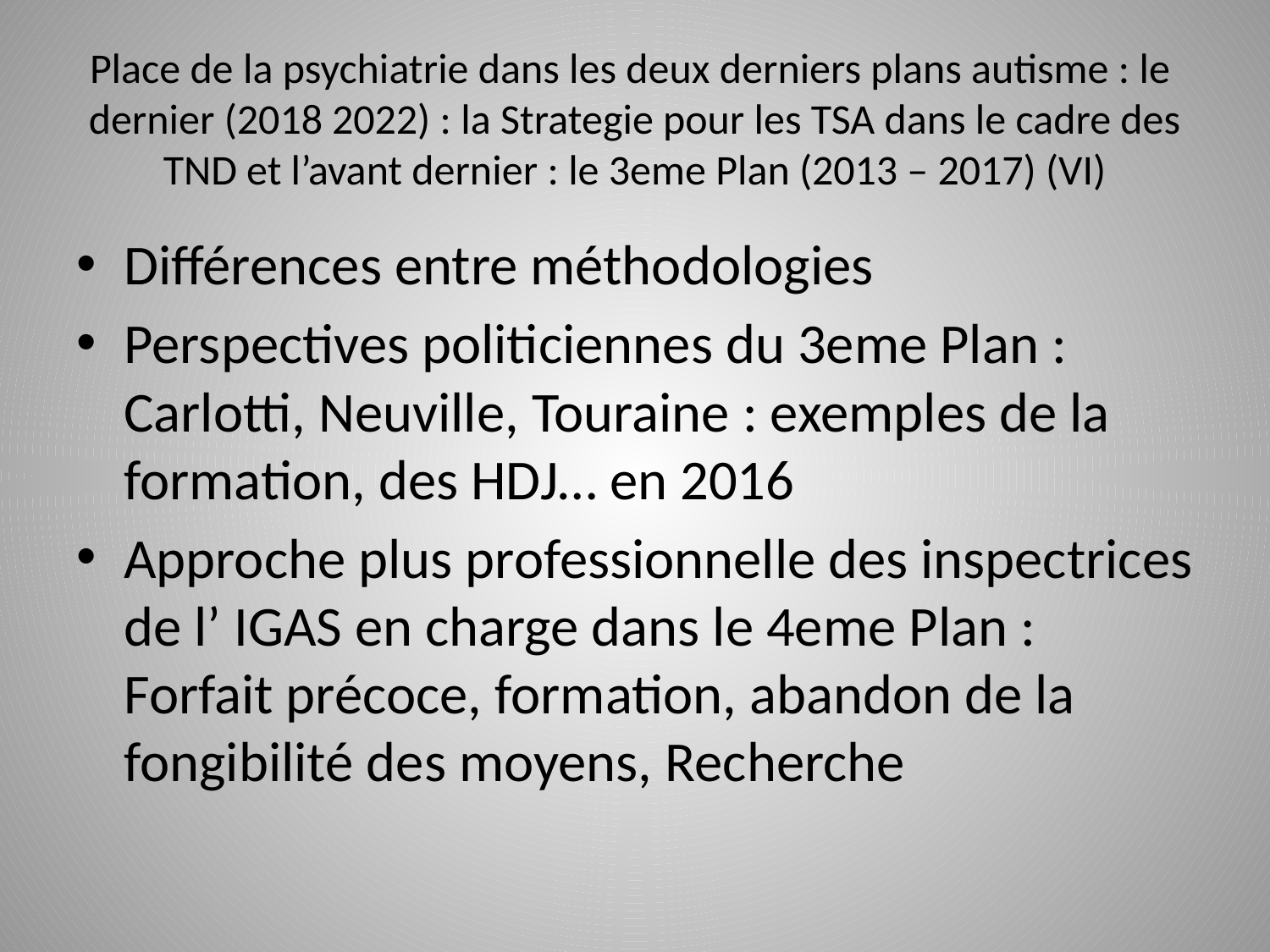

# Place de la psychiatrie dans les deux derniers plans autisme : le  dernier (2018 2022) : la Strategie pour les TSA dans le cadre des TND et l’avant dernier : le 3eme Plan (2013 – 2017) (VI)
Différences entre méthodologies
Perspectives politiciennes du 3eme Plan : Carlotti, Neuville, Touraine : exemples de la formation, des HDJ… en 2016
Approche plus professionnelle des inspectrices de l’ IGAS en charge dans le 4eme Plan : Forfait précoce, formation, abandon de la fongibilité des moyens, Recherche